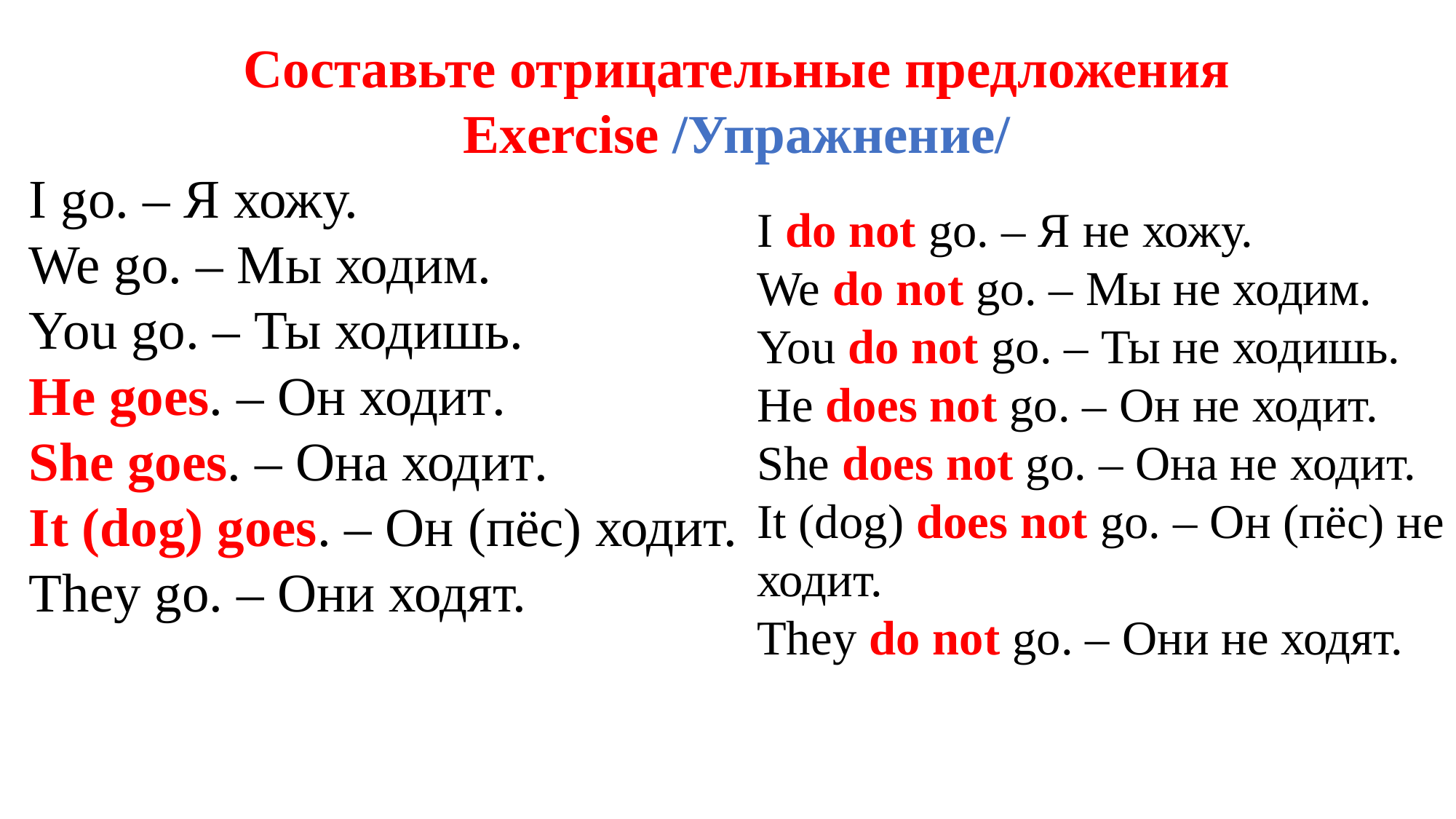

Составьте отрицательные предложения
Exercise /Упражнение/
I go. – Я хожу.
We go. – Мы ходим.
You go. – Ты ходишь.
He goes. – Он ходит.
She goes. – Она ходит.
It (dog) goes. – Он (пёс) ходит.
They go. – Они ходят.
I do not go. – Я не хожу.
We do not go. – Мы не ходим.
You do not go. – Ты не ходишь.
He does not go. – Он не ходит.
She does not go. – Она не ходит.
It (dog) does not go. – Он (пёс) не ходит.
They do not go. – Они не ходят.